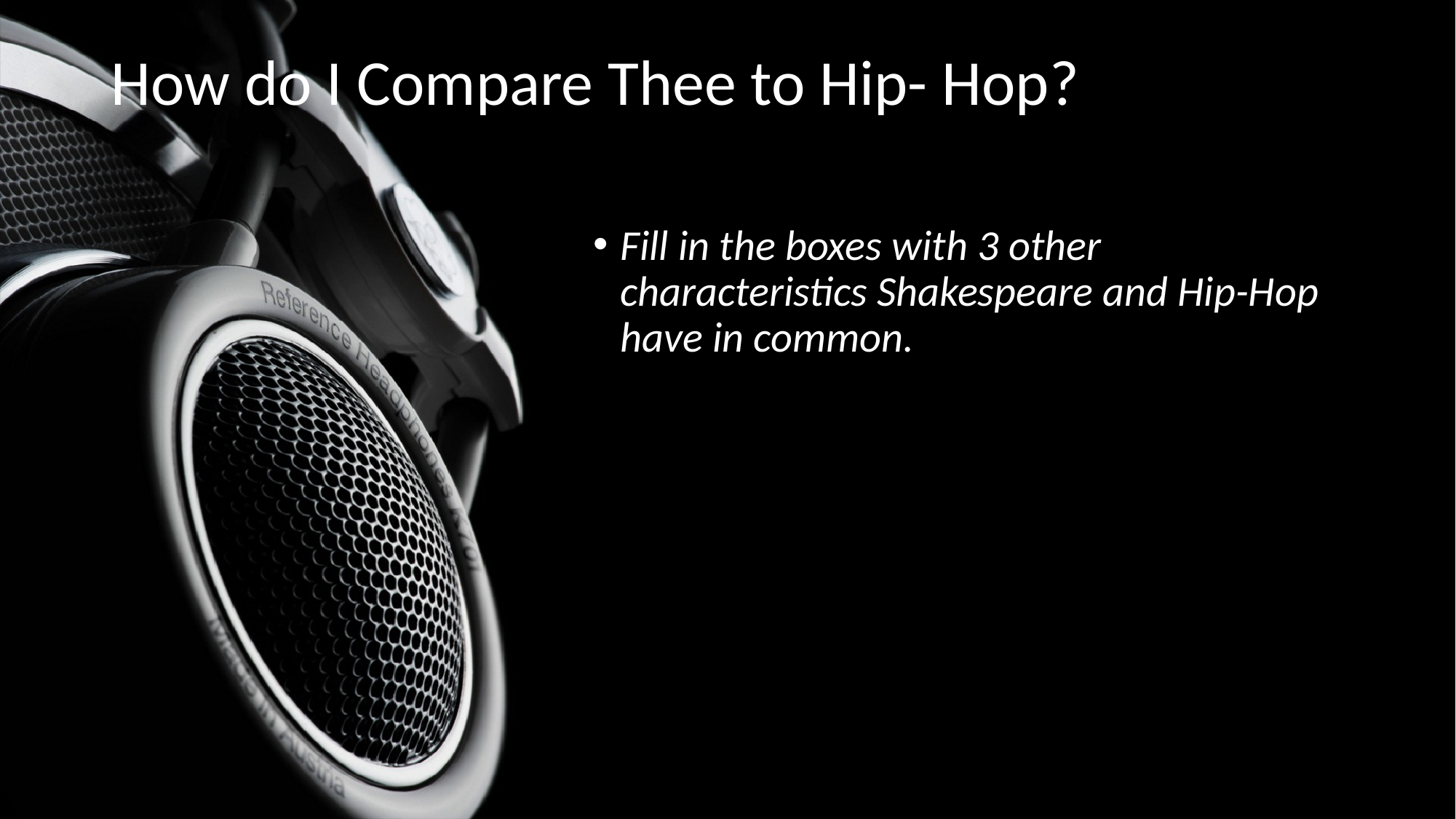

# How do I Compare Thee to Hip- Hop?
Fill in the boxes with 3 other characteristics Shakespeare and Hip-Hop have in common.